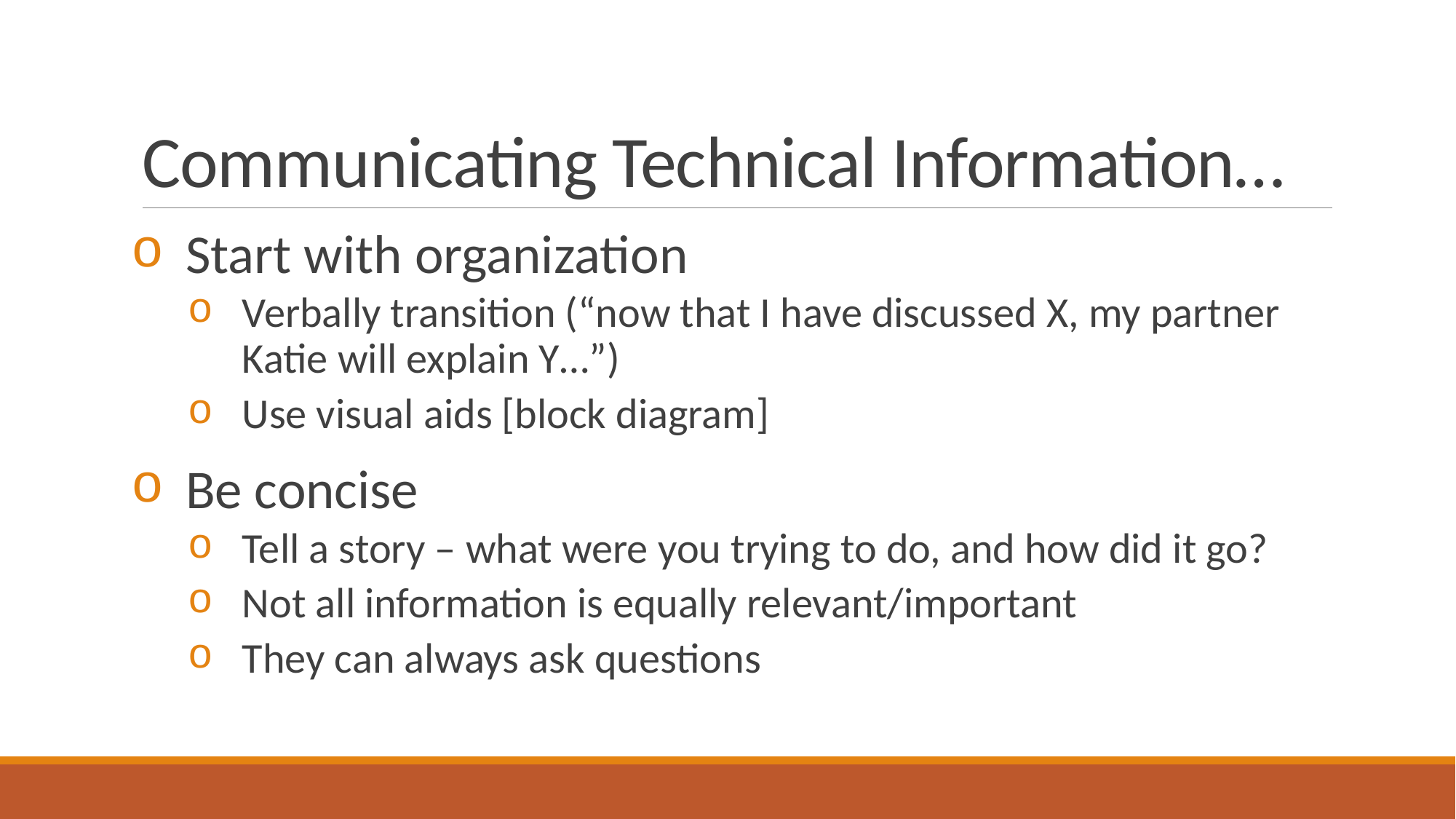

# Communicating Technical Information…
Start with organization
Verbally transition (“now that I have discussed X, my partner Katie will explain Y…”)
Use visual aids [block diagram]
Be concise
Tell a story – what were you trying to do, and how did it go?
Not all information is equally relevant/important
They can always ask questions